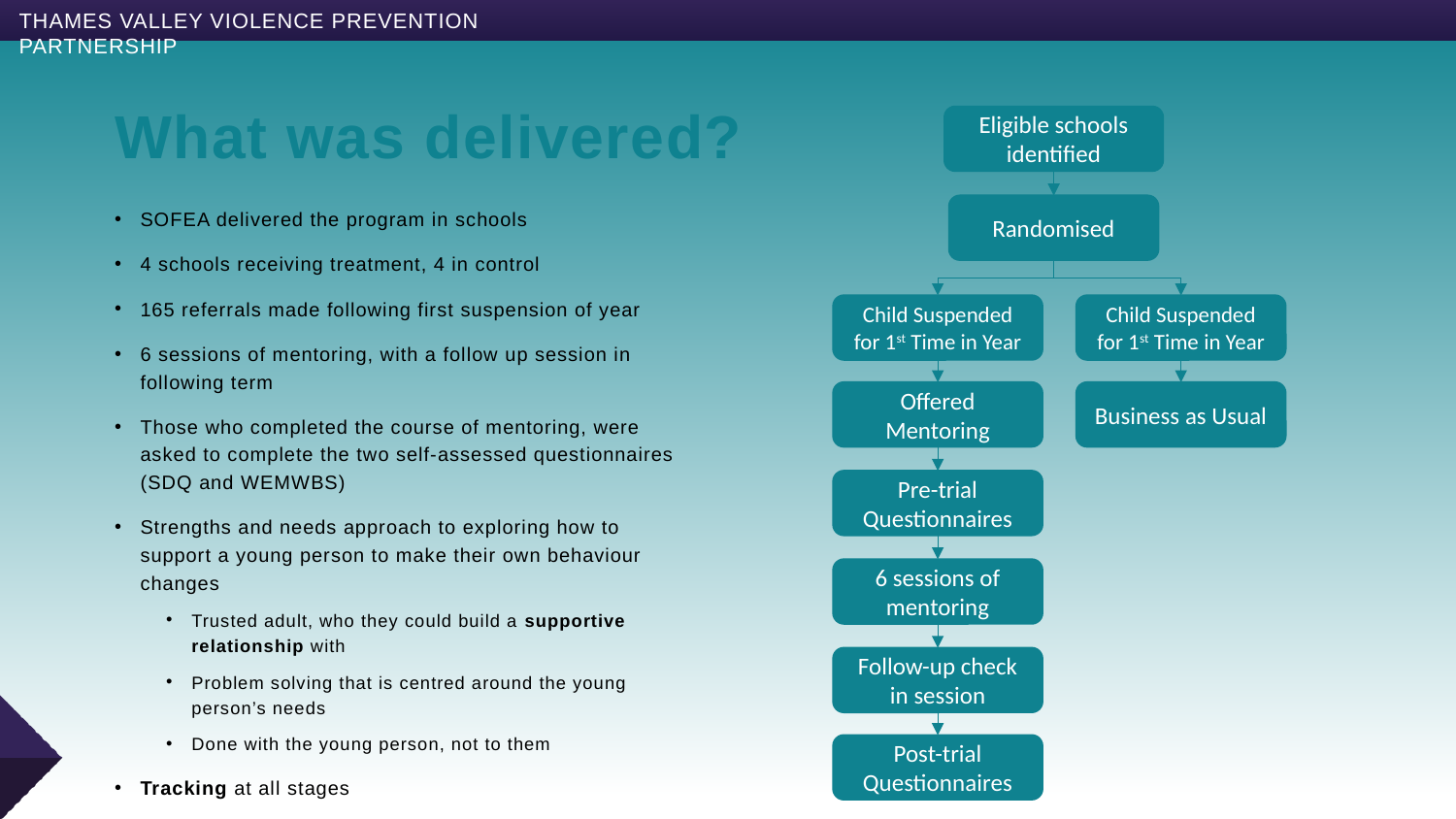

# What was delivered?
Eligible schools identified
SOFEA delivered the program in schools
4 schools receiving treatment, 4 in control
165 referrals made following first suspension of year
6 sessions of mentoring, with a follow up session in following term
Those who completed the course of mentoring, were asked to complete the two self-assessed questionnaires (SDQ and WEMWBS)
Strengths and needs approach to exploring how to support a young person to make their own behaviour changes
Trusted adult, who they could build a supportive relationship with
Problem solving that is centred around the young person’s needs
Done with the young person, not to them
Tracking at all stages
Randomised
Child Suspended for 1st Time in Year
Child Suspended for 1st Time in Year
Business as Usual
Offered Mentoring
Pre-trial Questionnaires
6 sessions of mentoring
Follow-up check in session
Post-trial Questionnaires